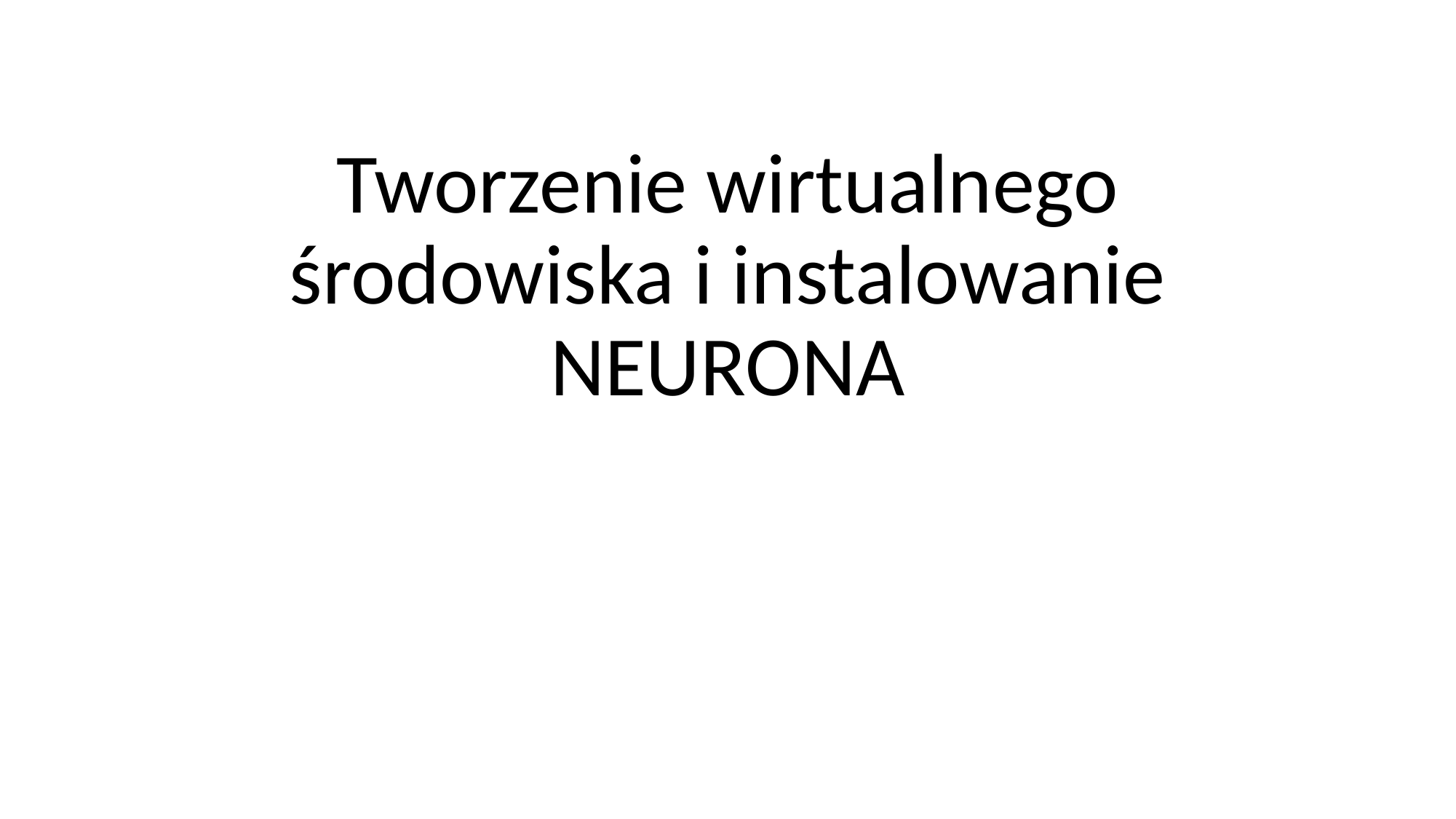

# Tworzenie wirtualnego środowiska i instalowanie NEURONA